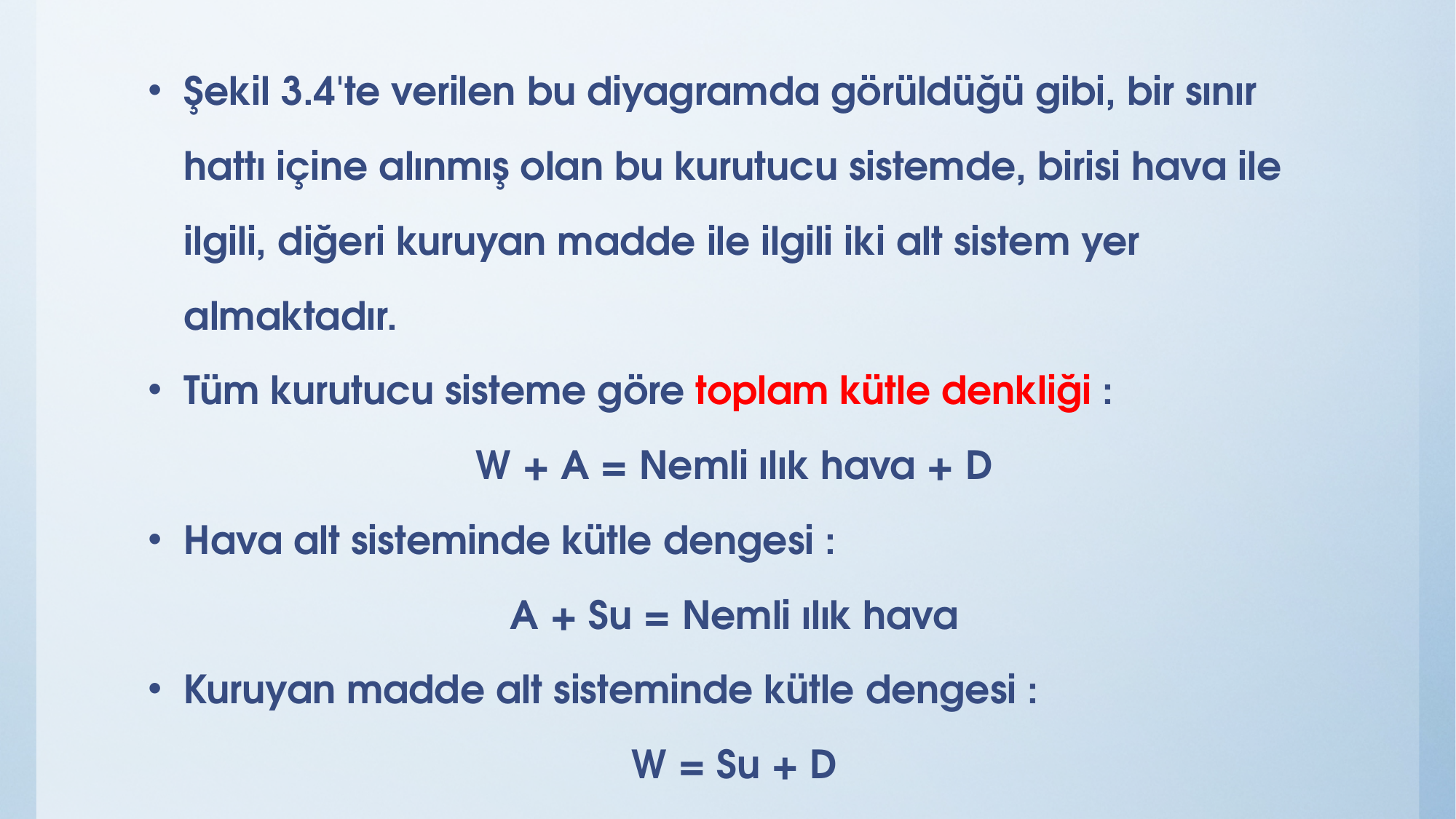

Şekil 3.4'te verilen bu diyagramda görüldüğü gibi, bir sınır hattı içine alınmış olan bu kurutucu sistemde, birisi hava ile ilgili, diğeri kuruyan madde ile ilgili iki alt sistem yer almaktadır.
Tüm kurutucu sisteme göre toplam kütle denkliği :
W + A = Nemli ılık hava + D
Hava alt sisteminde kütle dengesi :
A + Su = Nemli ılık hava
Kuruyan madde alt sisteminde kütle dengesi :
W = Su + D